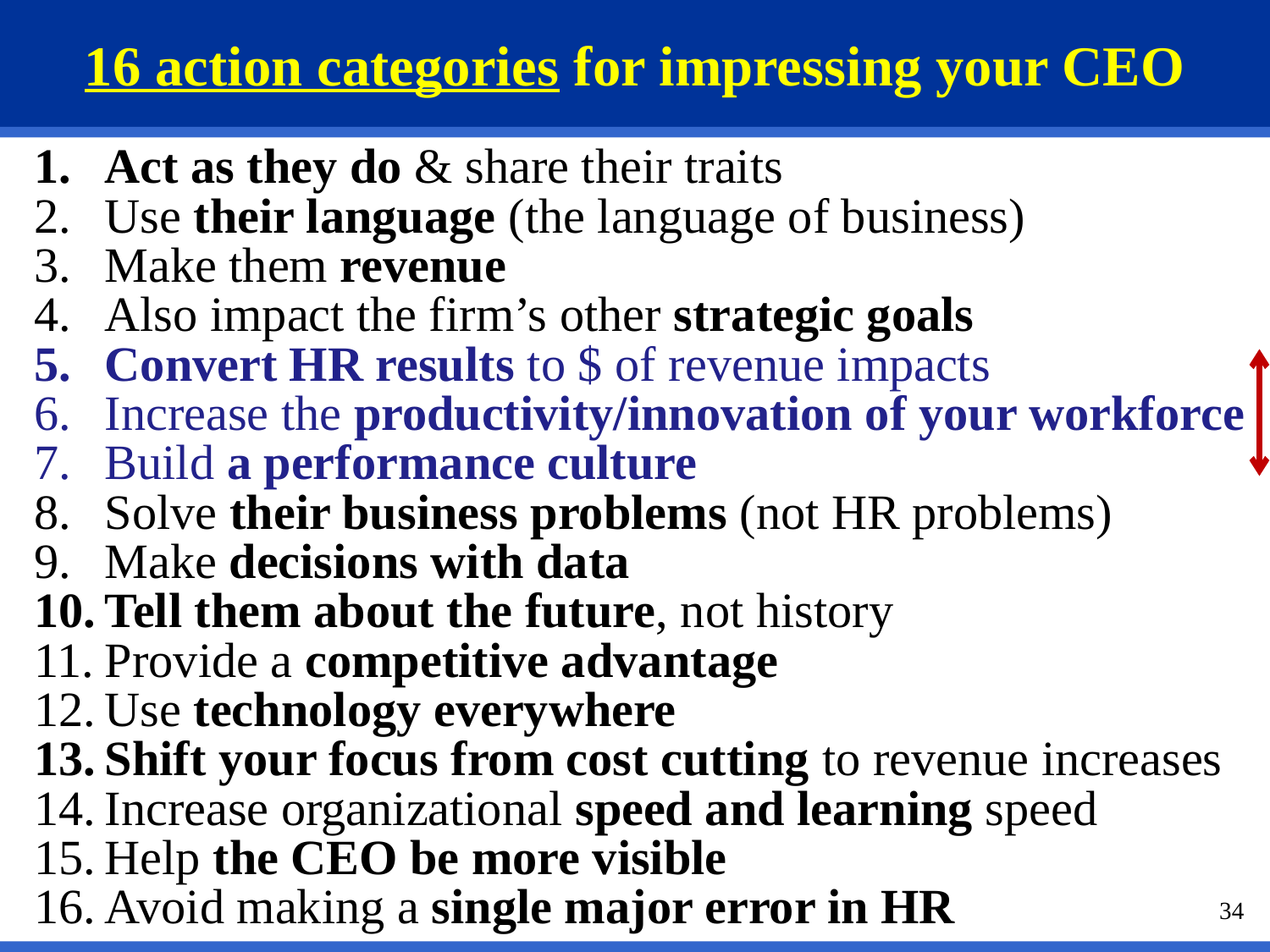

# 16 action categories for impressing your CEO
Act as they do & share their traits
Use their language (the language of business)
Make them revenue
Also impact the firm’s other strategic goals
Convert HR results to $ of revenue impacts
Increase the productivity/innovation of your workforce
Build a performance culture
Solve their business problems (not HR problems)
Make decisions with data
Tell them about the future, not history
Provide a competitive advantage
Use technology everywhere
Shift your focus from cost cutting to revenue increases
Increase organizational speed and learning speed
Help the CEO be more visible
Avoid making a single major error in HR

34